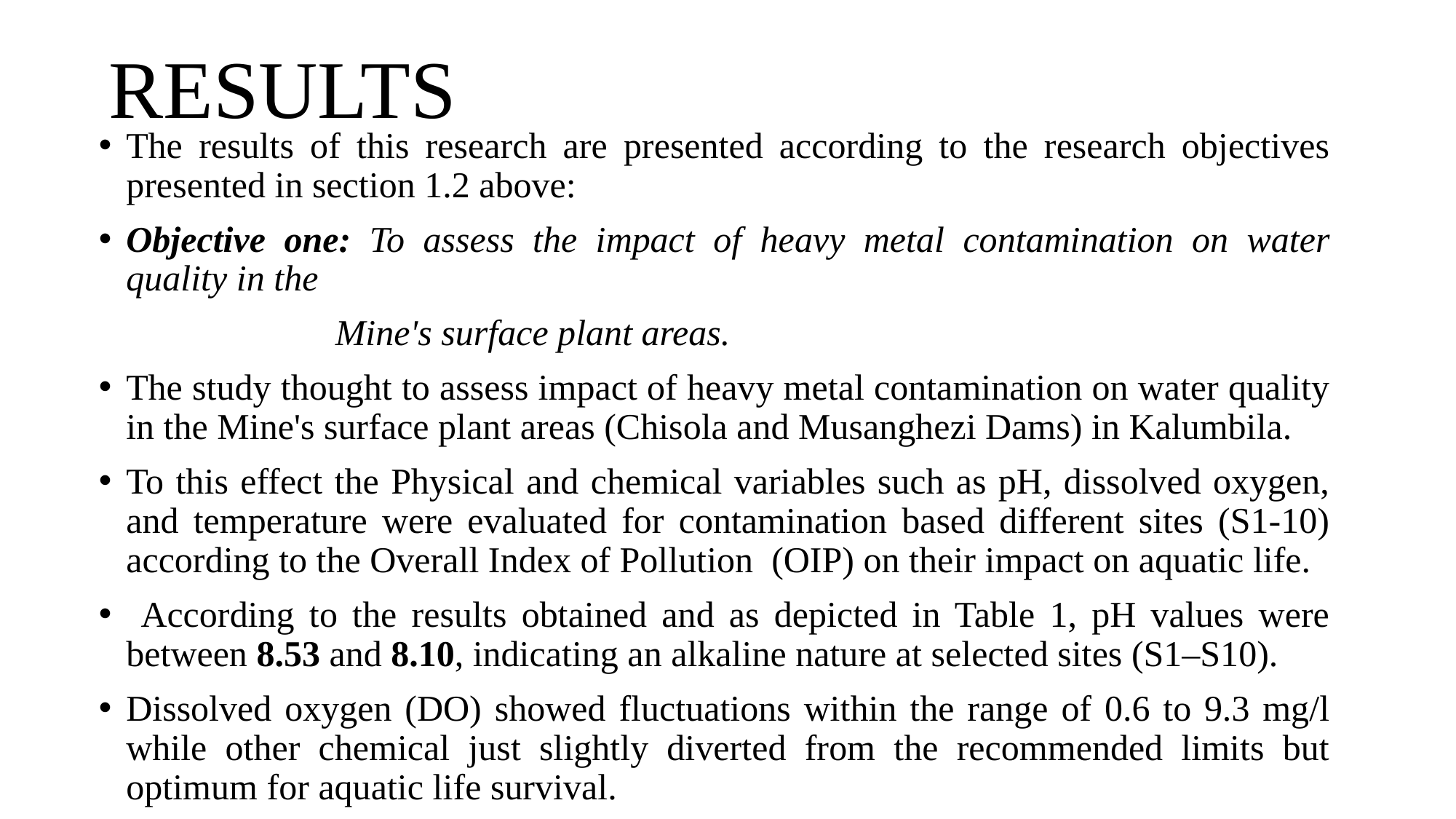

# RESULTS
The results of this research are presented according to the research objectives presented in section 1.2 above:
Objective one: To assess the impact of heavy metal contamination on water quality in the
                          Mine's surface plant areas.
The study thought to assess impact of heavy metal contamination on water quality in the Mine's surface plant areas (Chisola and Musanghezi Dams) in Kalumbila.
To this effect the Physical and chemical variables such as pH, dissolved oxygen, and temperature were evaluated for contamination based different sites (S1-10) according to the Overall Index of Pollution  (OIP) on their impact on aquatic life.
 According to the results obtained and as depicted in Table 1, pH values were between 8.53 and 8.10, indicating an alkaline nature at selected sites (S1–S10).
Dissolved oxygen (DO) showed fluctuations within the range of 0.6 to 9.3 mg/l while other chemical just slightly diverted from the recommended limits but optimum for aquatic life survival.